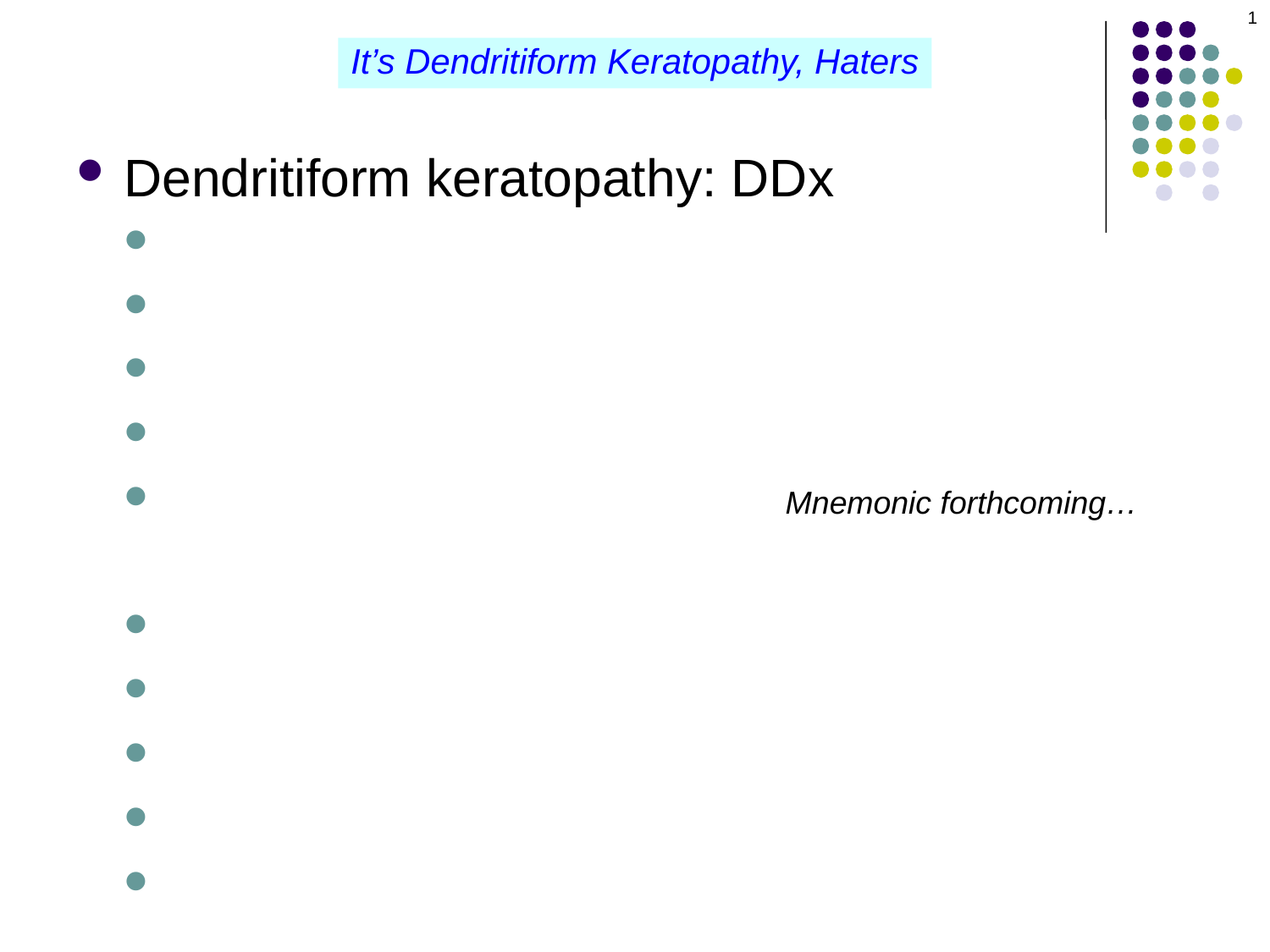

1
It’s Dendritiform Keratopathy, Haters
Dendritiform keratopathy: DDx
HSV
Acanthamoeba
Topical meds
EBV
Soft CL wear

Adenovirus
Thygeson’s
EBMD
Subepithelial de
posits

Mnemonic forthcoming…